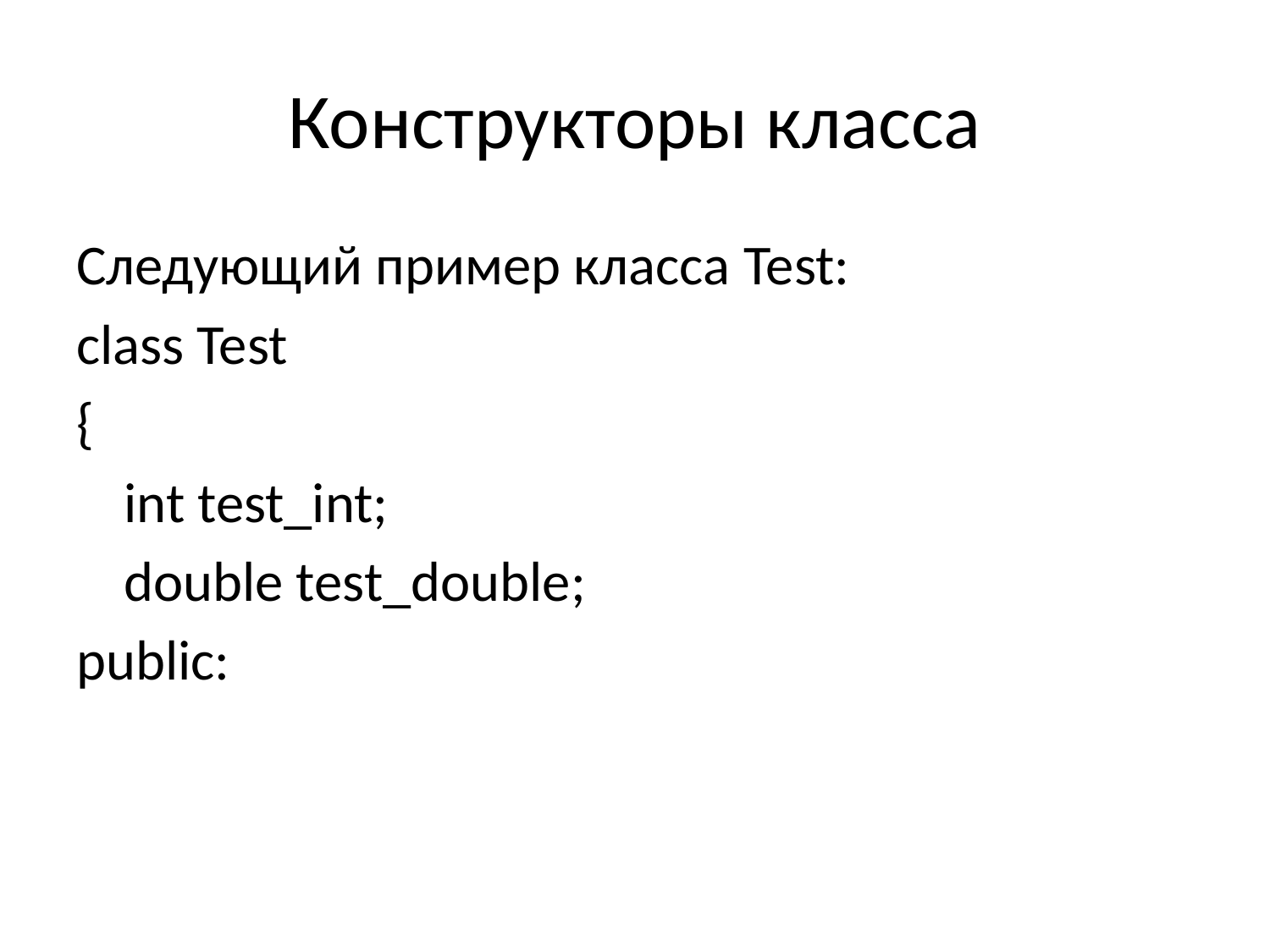

# Конструкторы класса
Следующий пример класса Test:
class Test
{
	int test_int;
	double test_double;
public: